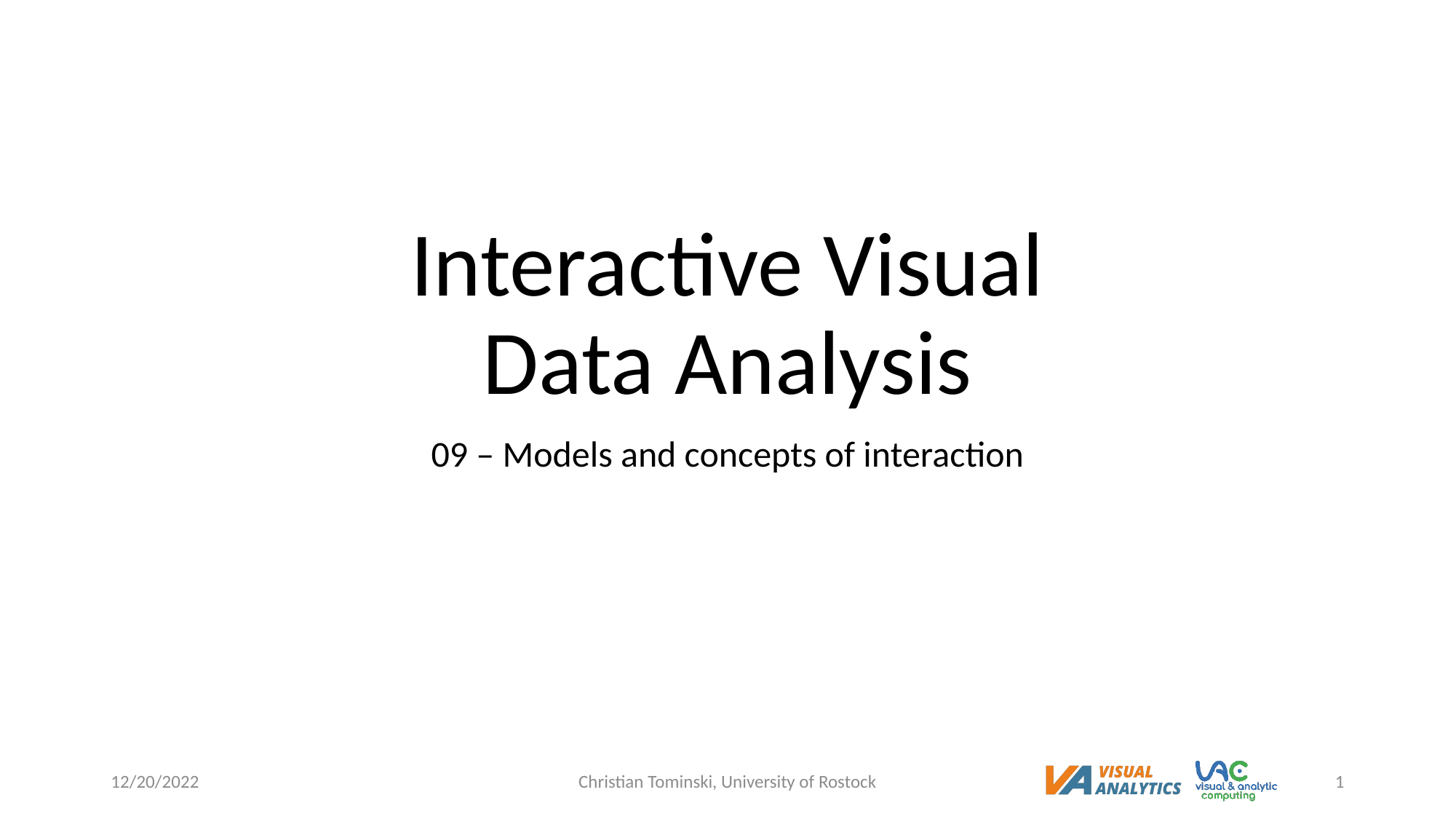

# Interactive Visual Data Analysis
09 – Models and concepts of interaction
12/20/2022
Christian Tominski, University of Rostock
1